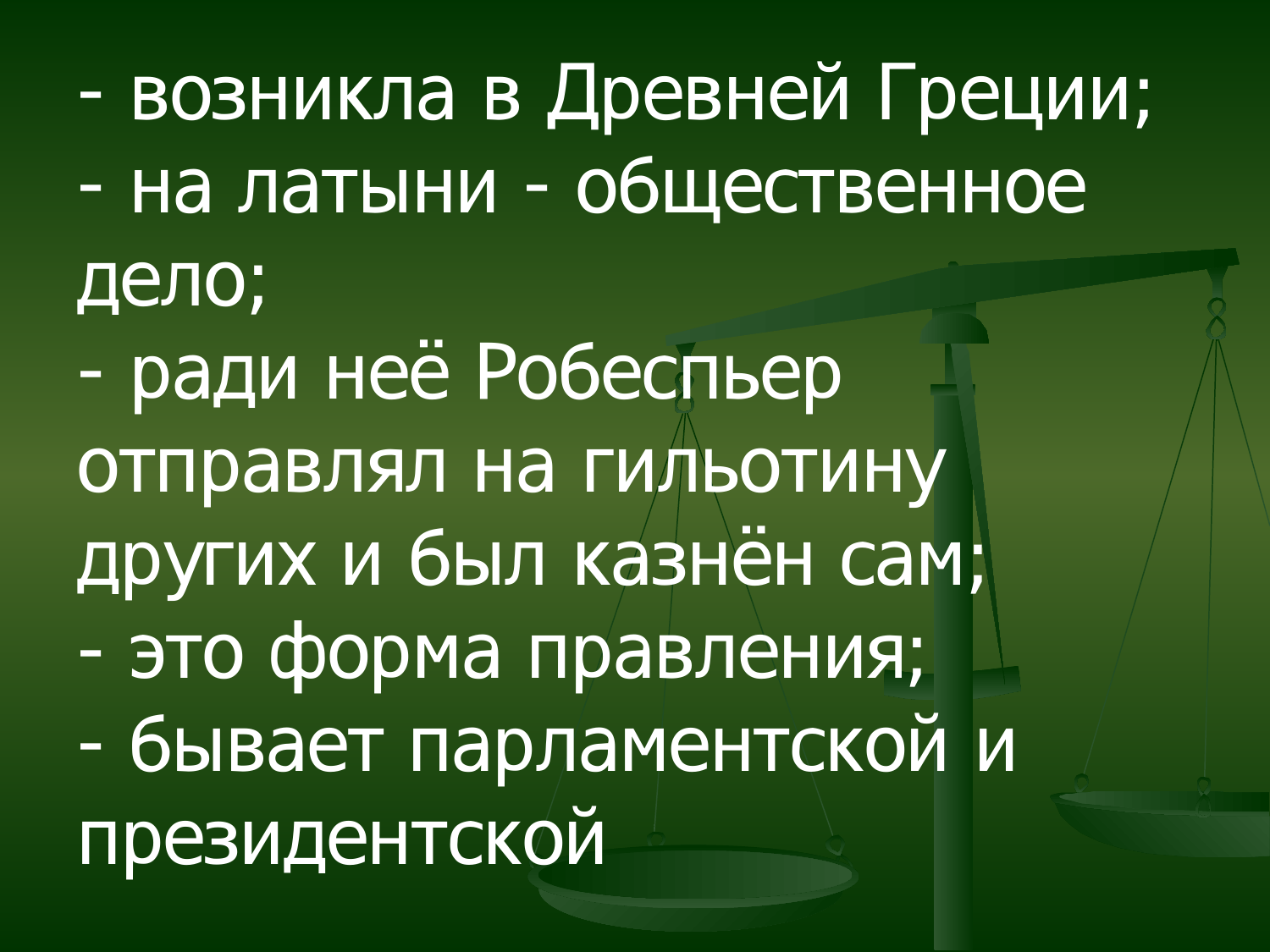

- возникла в Древней Греции;
- на латыни - общественное    дело;
- ради неё Робеспьер отправлял на гильотину других и был казнён сам;
- это форма правления;
- бывает парламентской и президентской